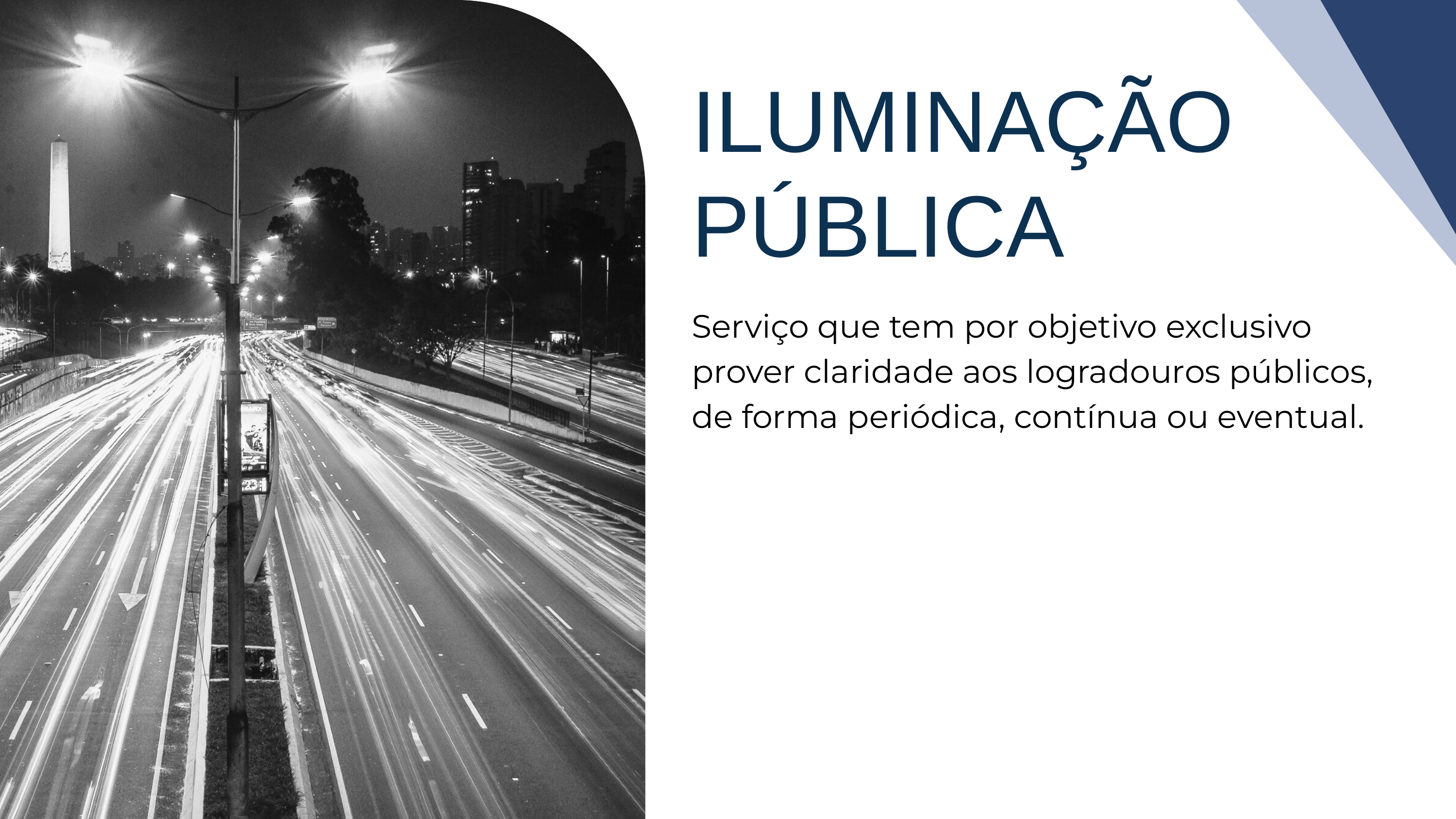

ILUMINAÇÃO
PÚBLICA
Serviço que tem por objetivo exclusivo prover claridade aos logradouros públicos, de forma periódica, contínua ou eventual.